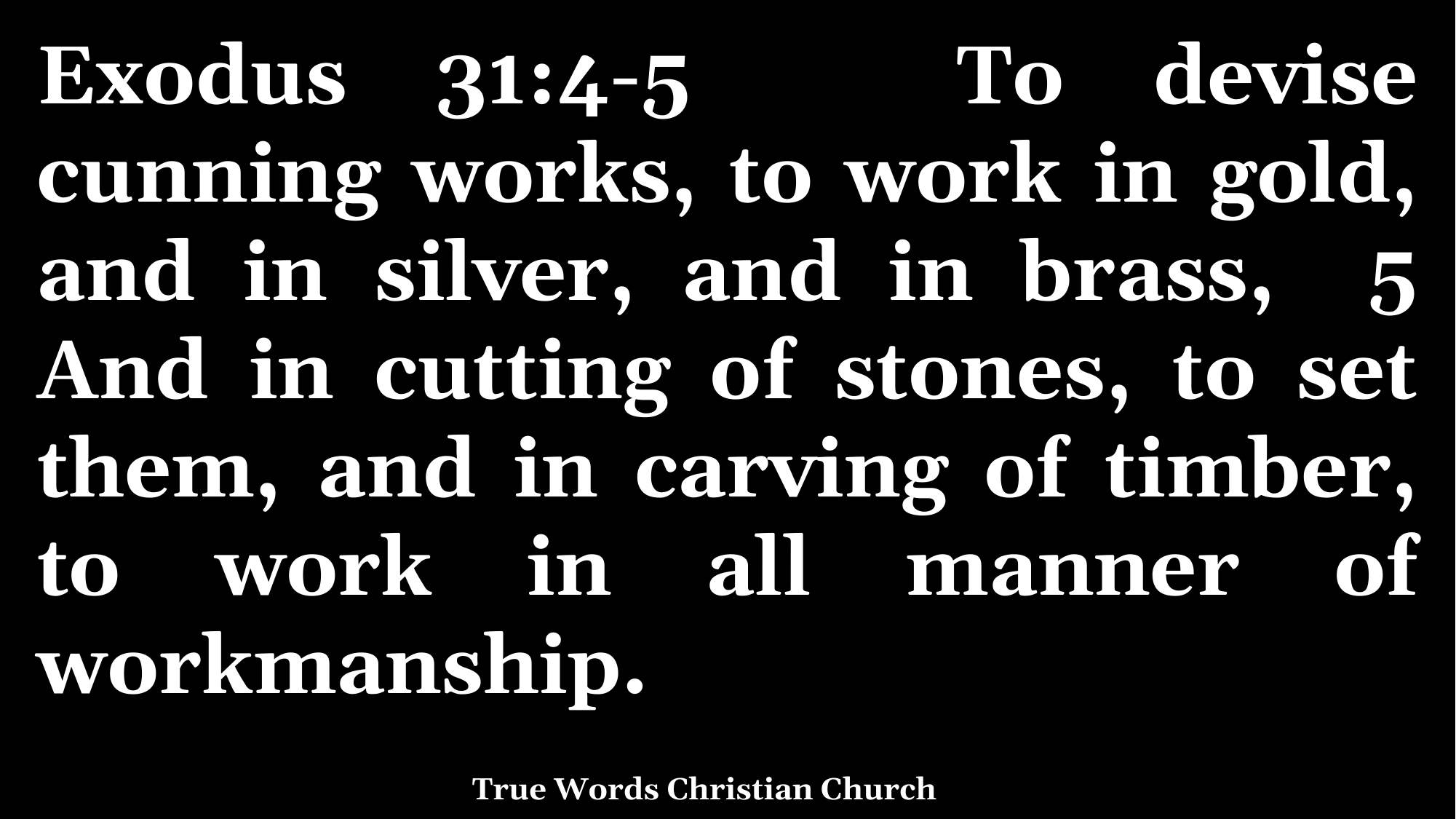

Exodus 31:4-5   To devise cunning works, to work in gold, and in silver, and in brass,  5 And in cutting of stones, to set them, and in carving of timber, to work in all manner of workmanship.
True Words Christian Church